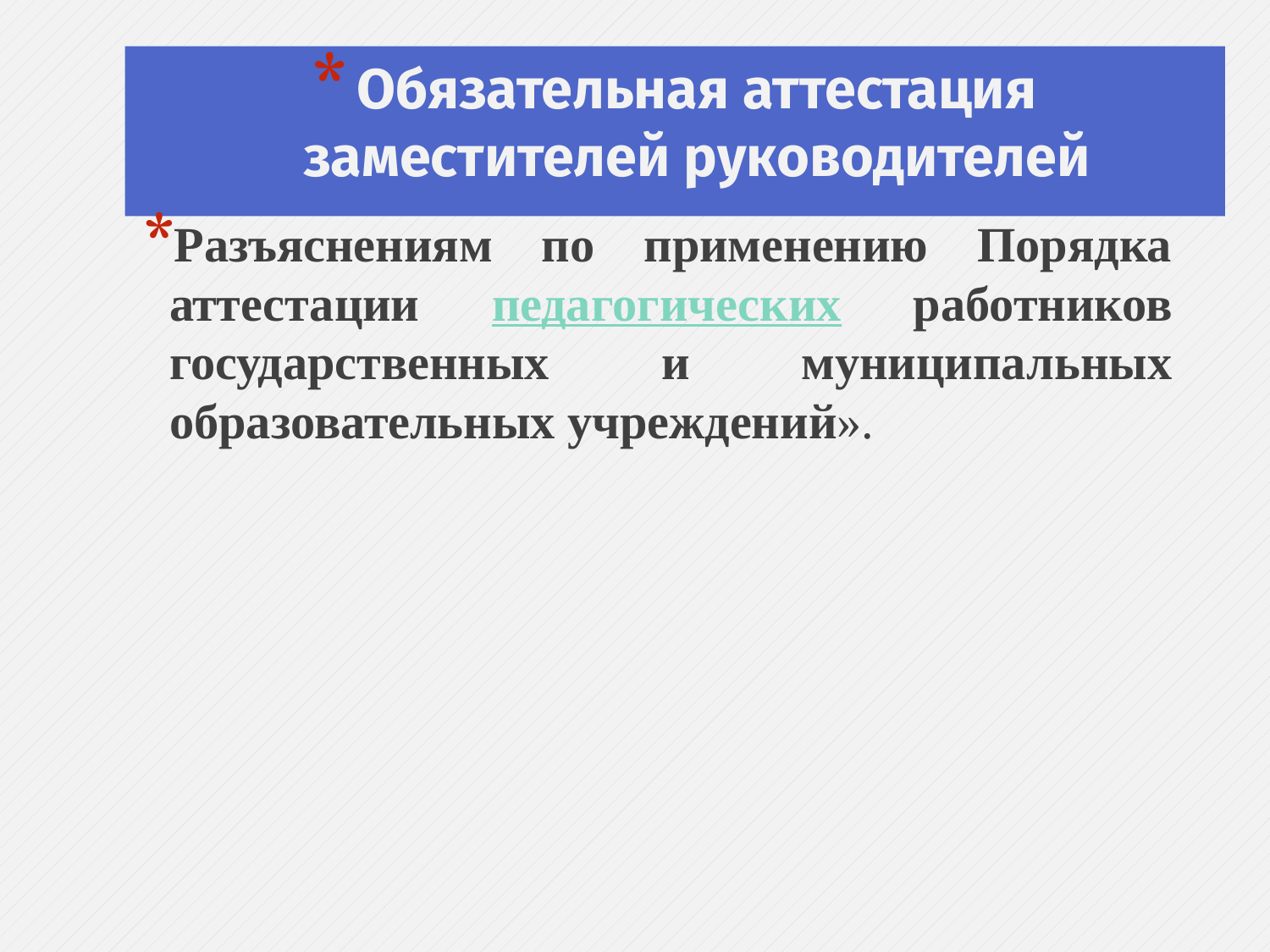

# Обязательная аттестация заместителей руководителей
Разъяснениям по применению Порядка аттестации педагогических работников государственных и муниципальных образовательных учреждений».